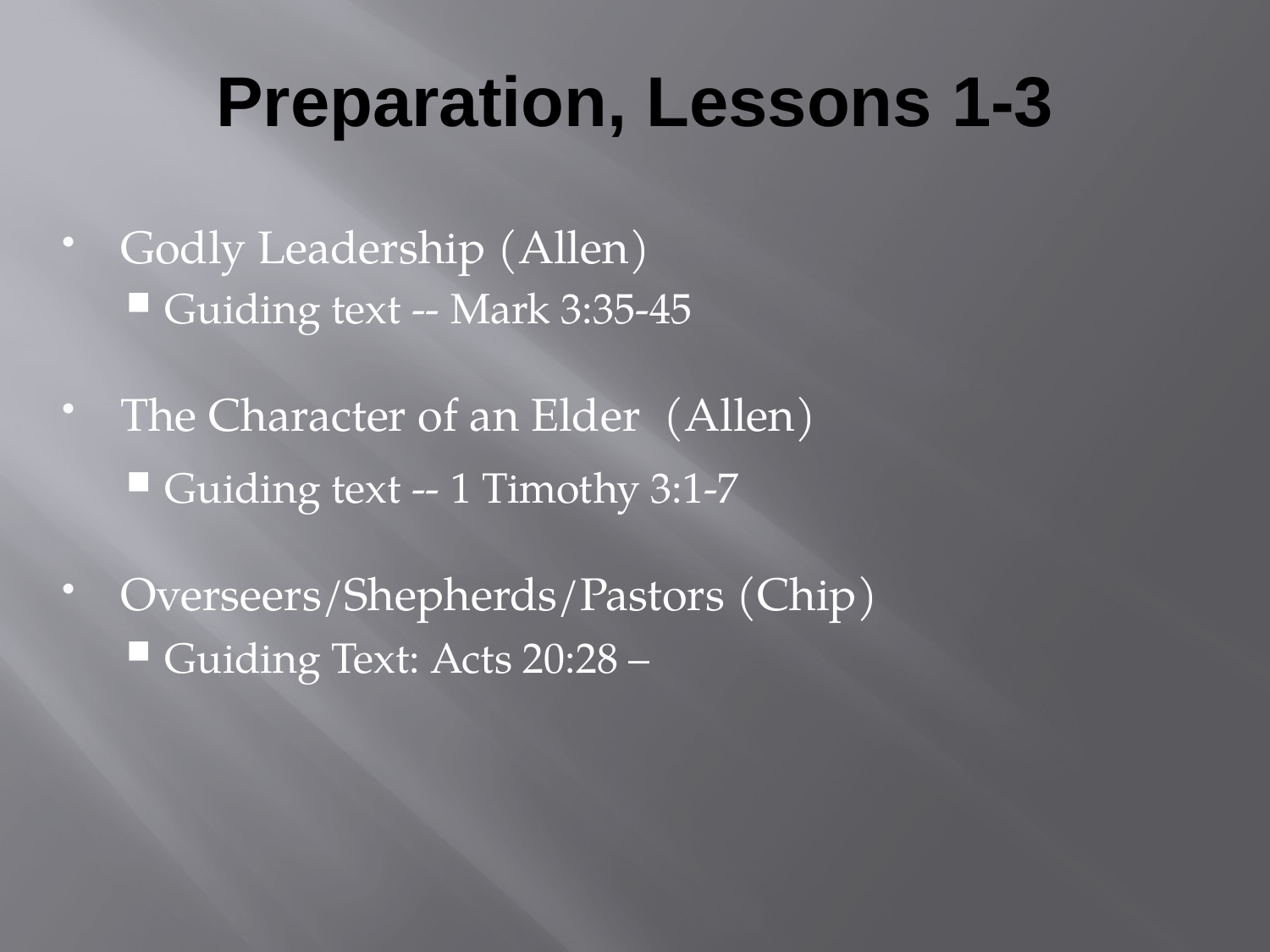

# Preparation, Lessons 1-3
Godly Leadership (Allen)
Guiding text -- Mark 3:35-45
The Character of an Elder  (Allen)
Guiding text -- 1 Timothy 3:1-7
Overseers/Shepherds/Pastors (Chip)
Guiding Text: Acts 20:28 –